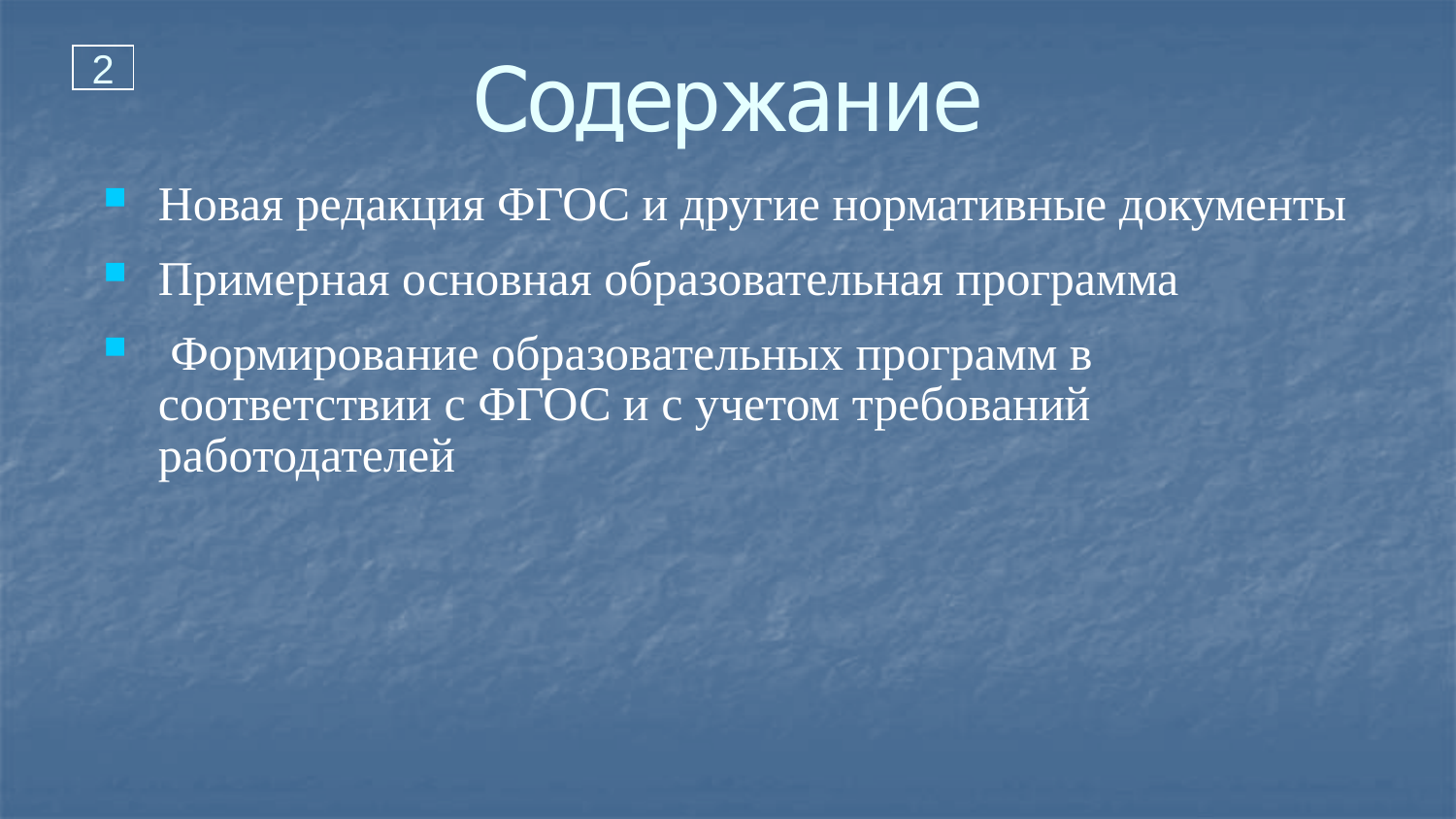

# Содержание
2
Новая редакция ФГОС и другие нормативные документы
Примерная основная образовательная программа
 Формирование образовательных программ в соответствии с ФГОС и с учетом требований работодателей